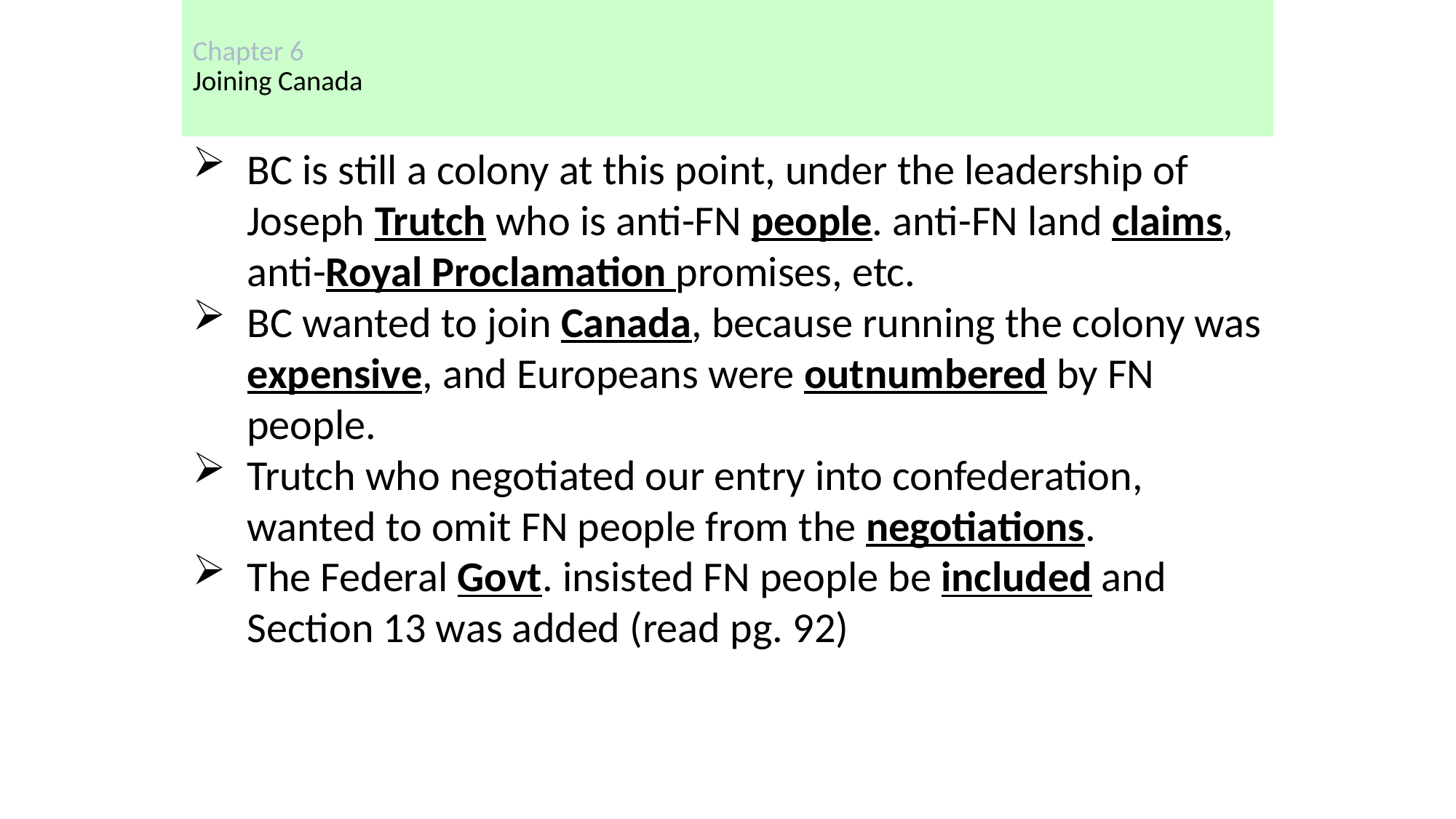

# Chapter 6 Joining Canada
BC is still a colony at this point, under the leadership of Joseph Trutch who is anti-FN people. anti-FN land claims, anti-Royal Proclamation promises, etc.
BC wanted to join Canada, because running the colony was expensive, and Europeans were outnumbered by FN people.
Trutch who negotiated our entry into confederation, wanted to omit FN people from the negotiations.
The Federal Govt. insisted FN people be included and Section 13 was added (read pg. 92)